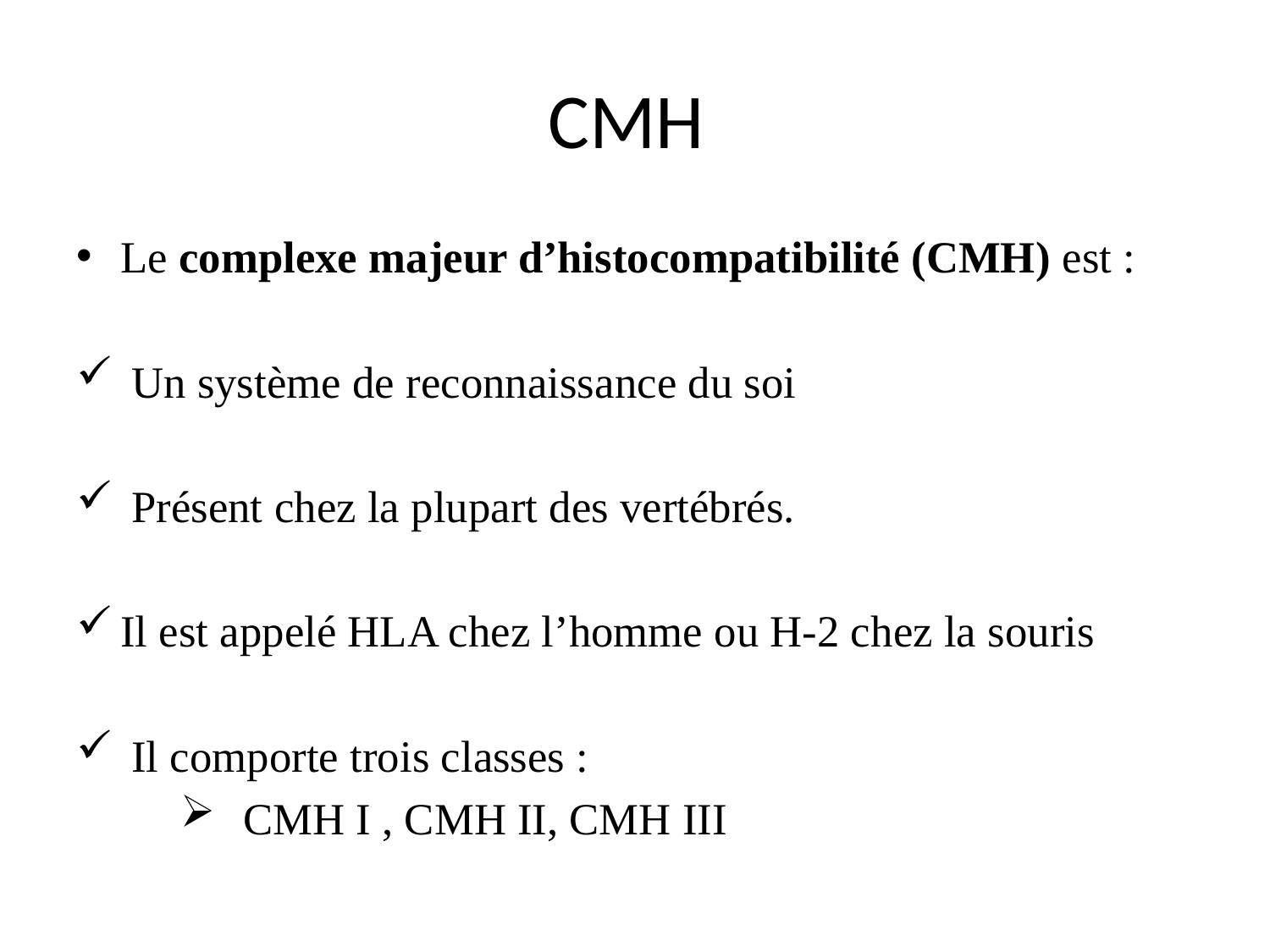

# CMH
Le complexe majeur d’histocompatibilité (CMH) est :

 Un système de reconnaissance du soi

 Présent chez la plupart des vertébrés.

Il est appelé HLA chez l’homme ou H-2 chez la souris

 Il comporte trois classes :
CMH I , CMH II, CMH III